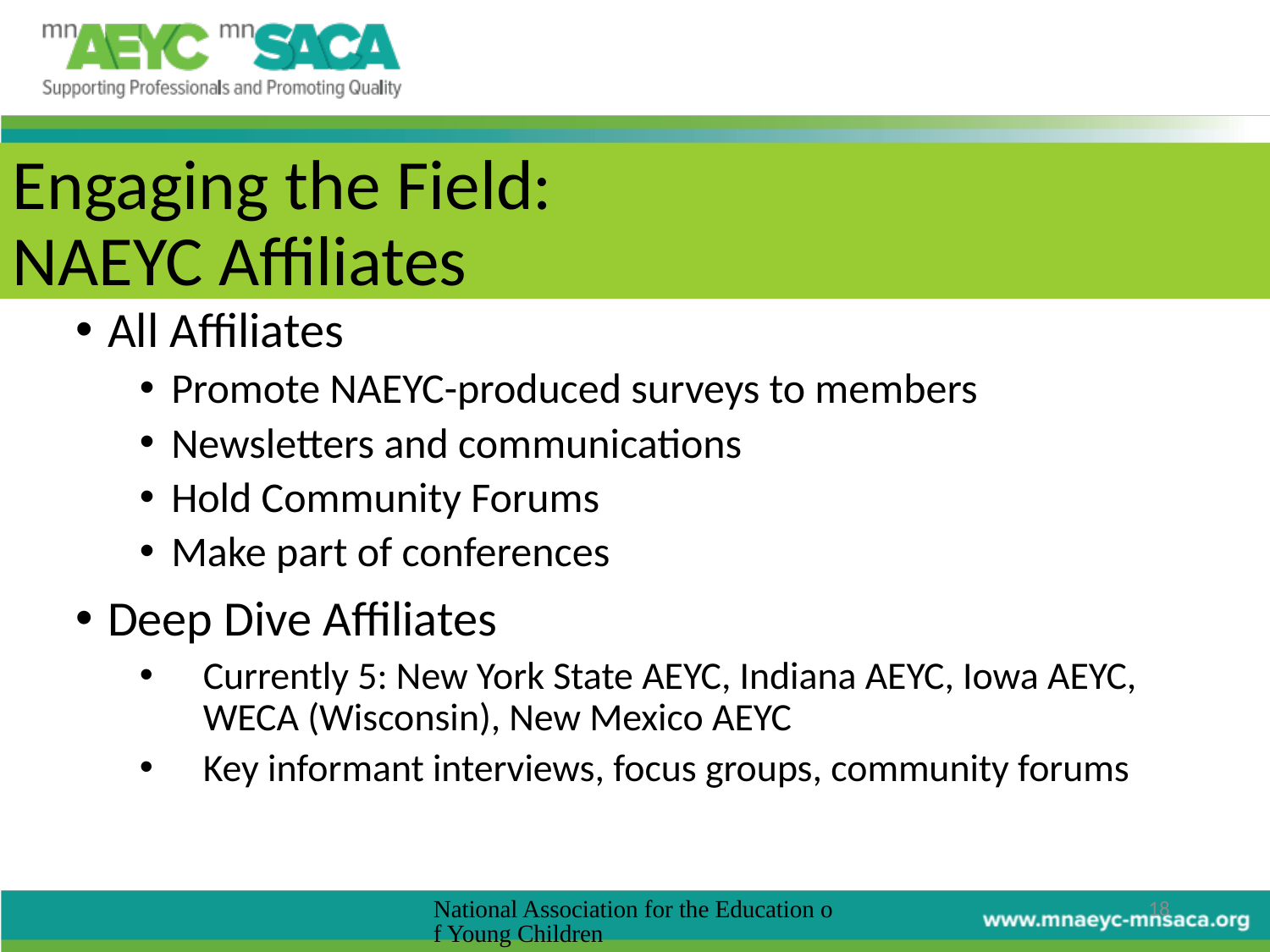

# Engaging the Field: NAEYC Affiliates
All Affiliates
Promote NAEYC-produced surveys to members
Newsletters and communications
Hold Community Forums
Make part of conferences
Deep Dive Affiliates
Currently 5: New York State AEYC, Indiana AEYC, Iowa AEYC, WECA (Wisconsin), New Mexico AEYC
Key informant interviews, focus groups, community forums
National Association for the Education of Young Children
18